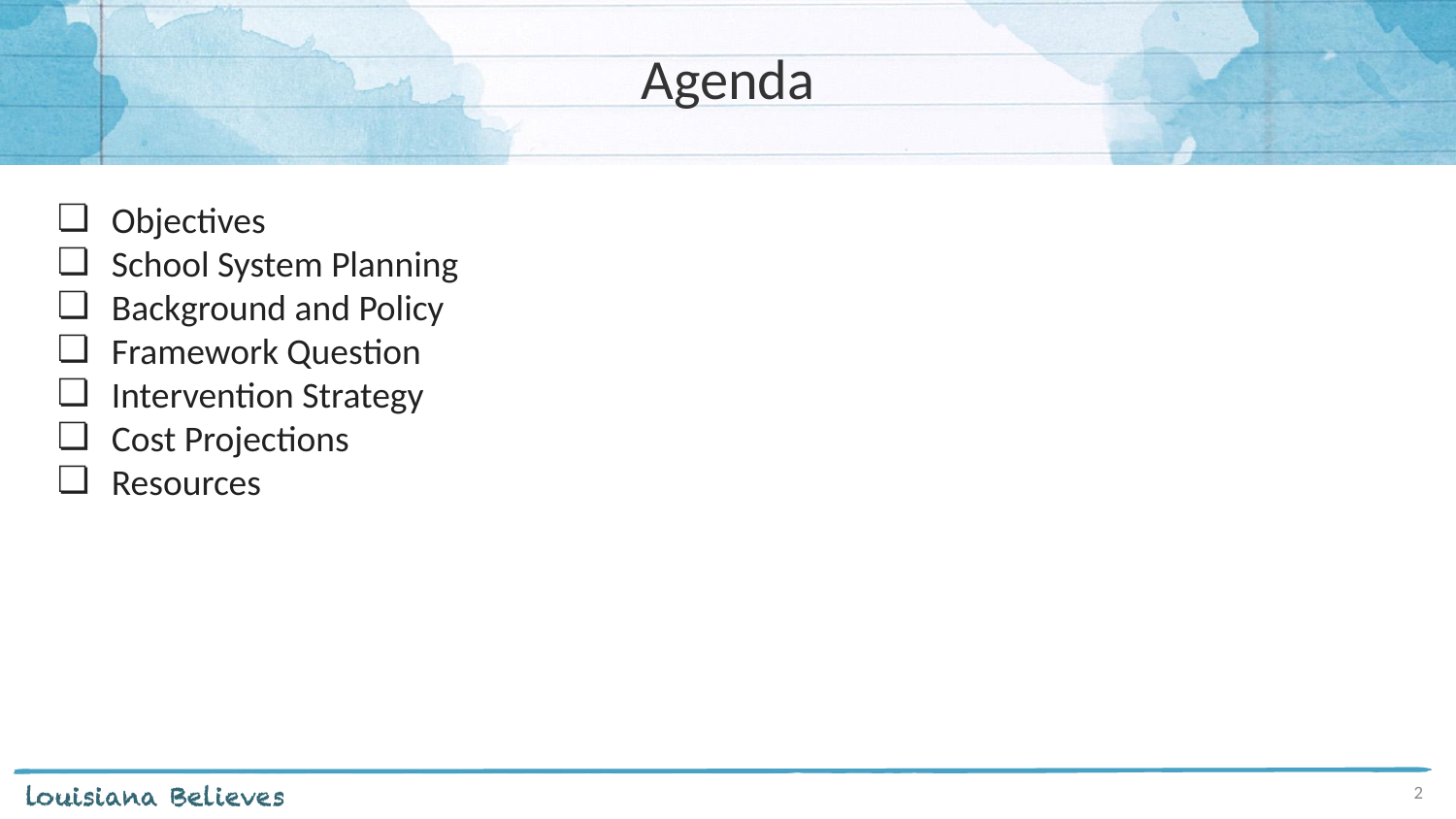

# Agenda
Objectives
School System Planning
Background and Policy
Framework Question
Intervention Strategy
Cost Projections
Resources